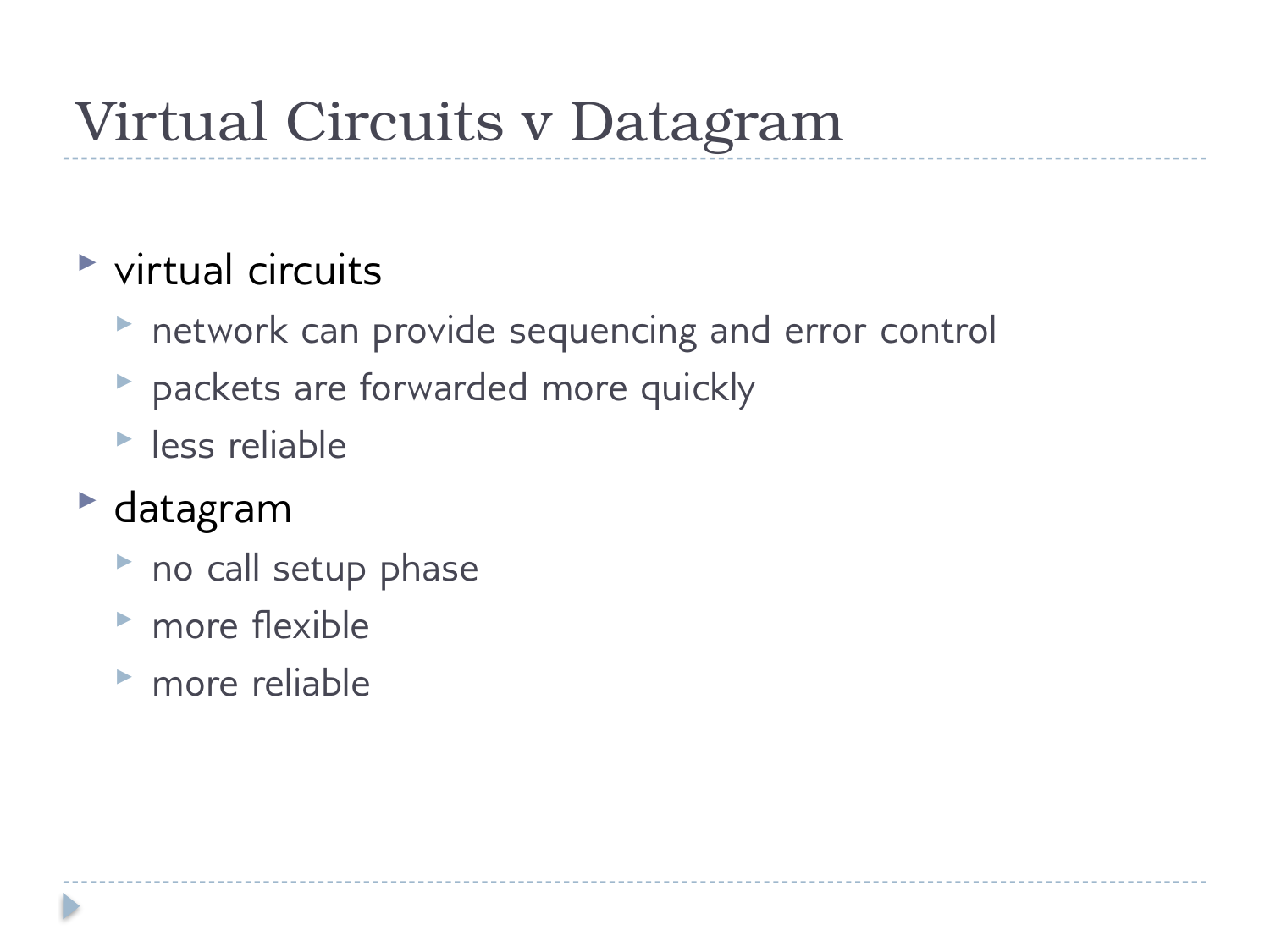

# Virtual Circuits v Datagram
virtual circuits
network can provide sequencing and error control
packets are forwarded more quickly
less reliable
datagram
no call setup phase
more flexible
more reliable